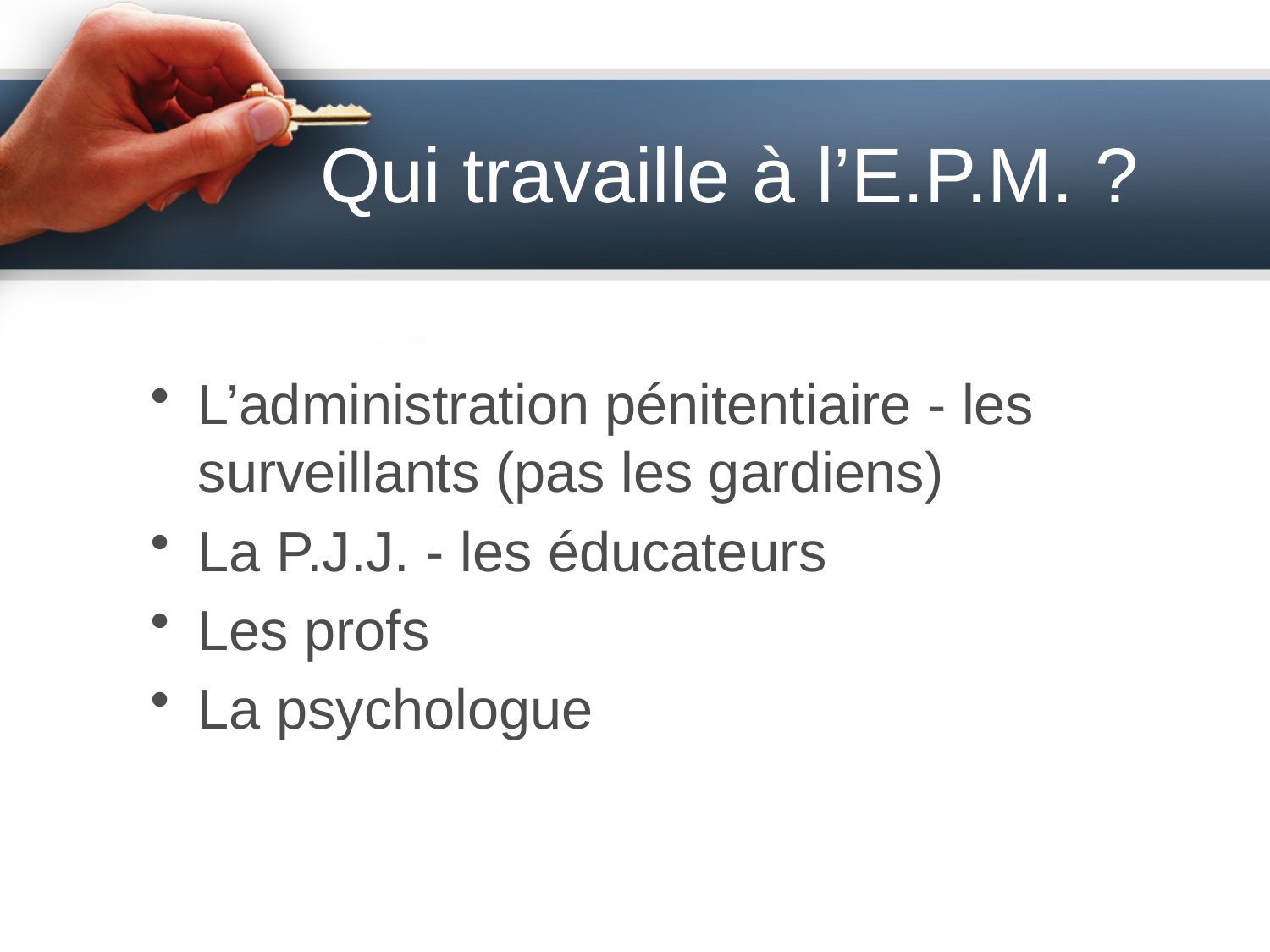

# Qui travaille à l’E.P.M. ?
L’administration pénitentiaire - les surveillants (pas les gardiens)
La P.J.J. - les éducateurs
Les profs
La psychologue